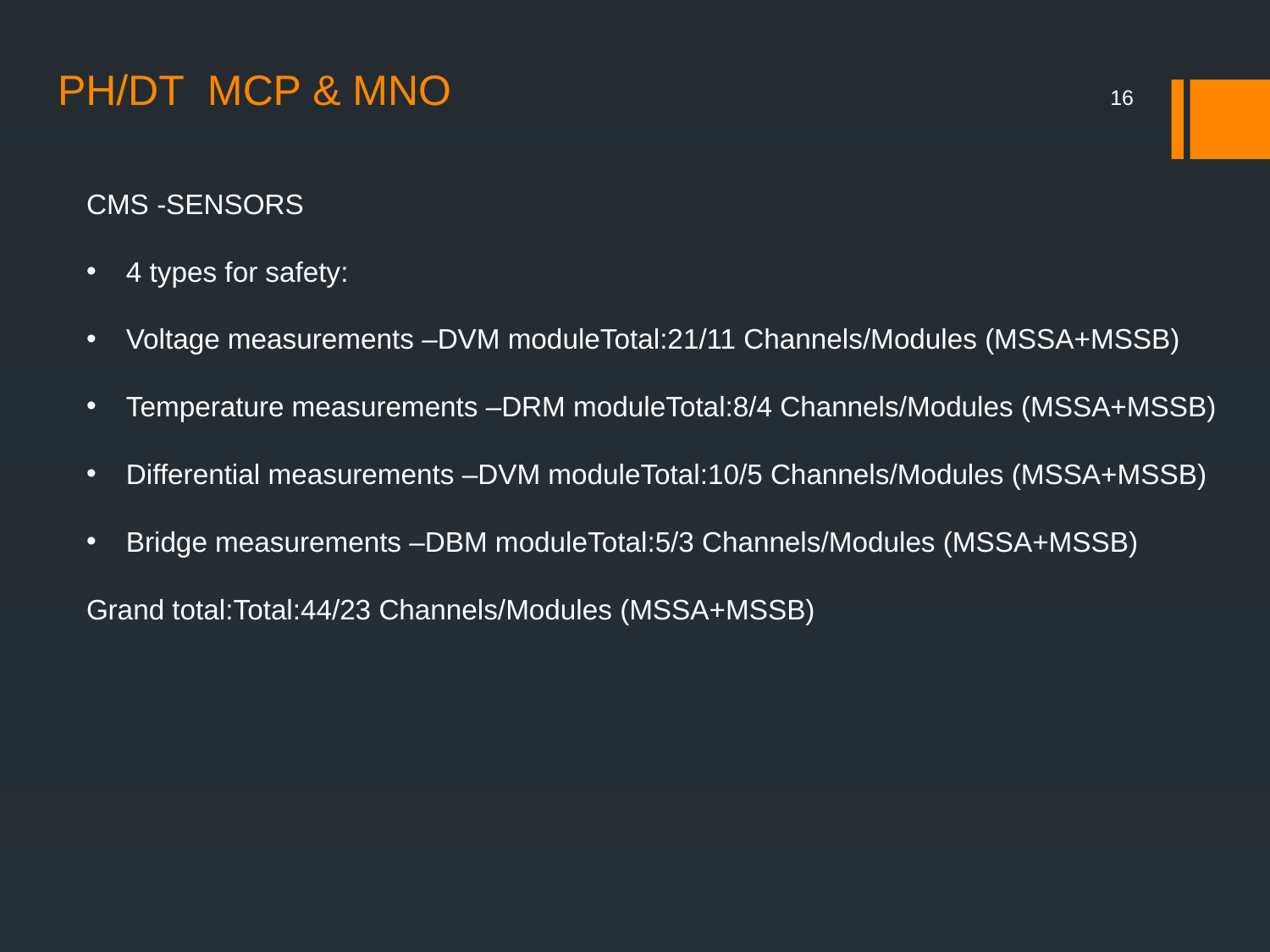

# PH/DT  MCP & MNO
16
CMS -SENSORS

4 types for safety:

Voltage measurements –DVM moduleTotal:21/11 Channels/Modules (MSSA+MSSB)

Temperature measurements –DRM moduleTotal:8/4 Channels/Modules (MSSA+MSSB)

Differential measurements –DVM moduleTotal:10/5 Channels/Modules (MSSA+MSSB)

Bridge measurements –DBM moduleTotal:5/3 Channels/Modules (MSSA+MSSB)

Grand total:Total:44/23 Channels/Modules (MSSA+MSSB)